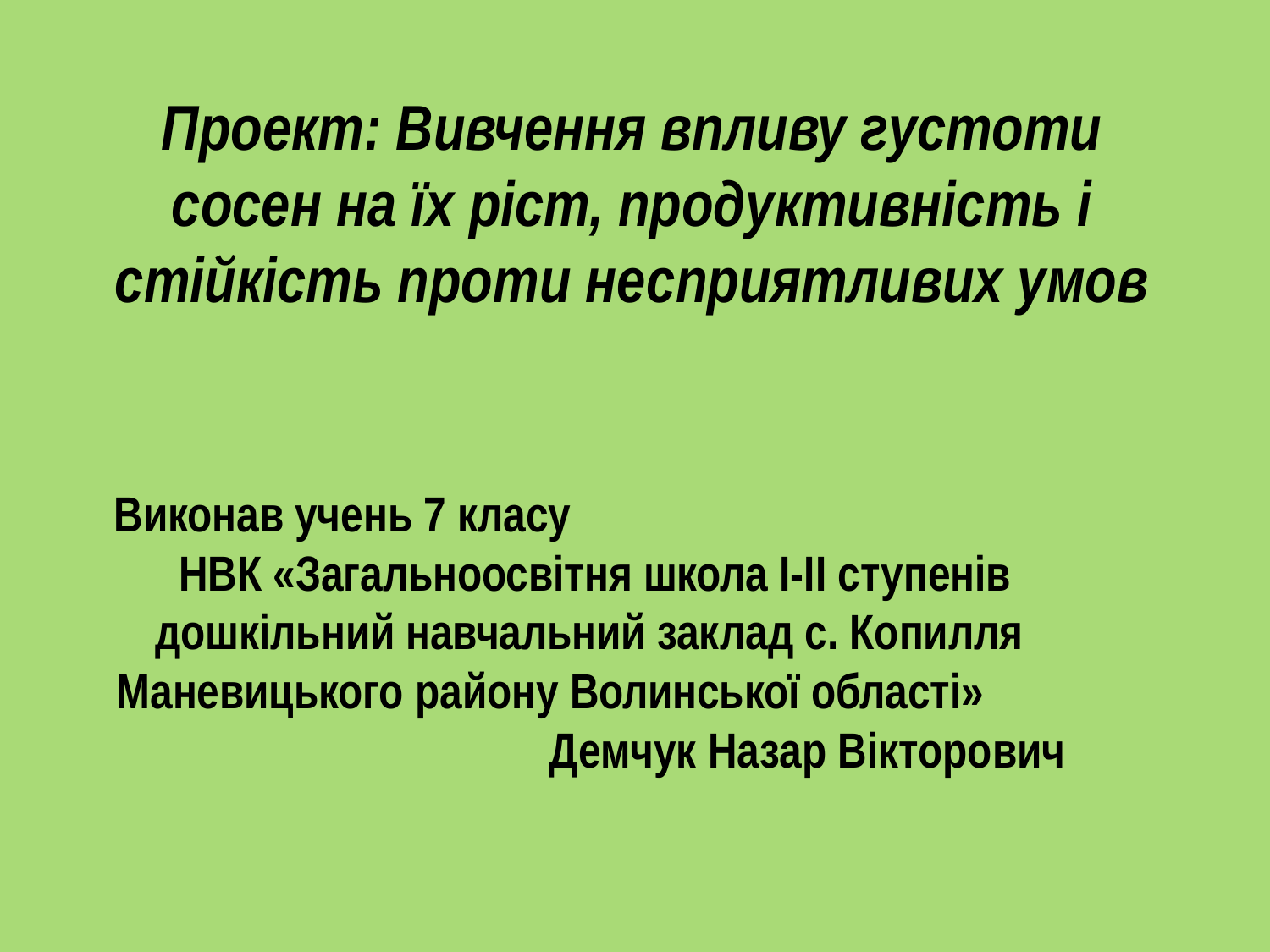

# Проект: Вивчення впливу густоти сосен на їх ріст, продуктивність і стійкість проти несприятливих умов
Виконав учень 7 класу                                              НВК «Загальноосвітня школа І-ІІ ступенів дошкільний навчальний заклад с. Копилля Маневицького району Волинської області»                                               Демчук Назар Вікторович